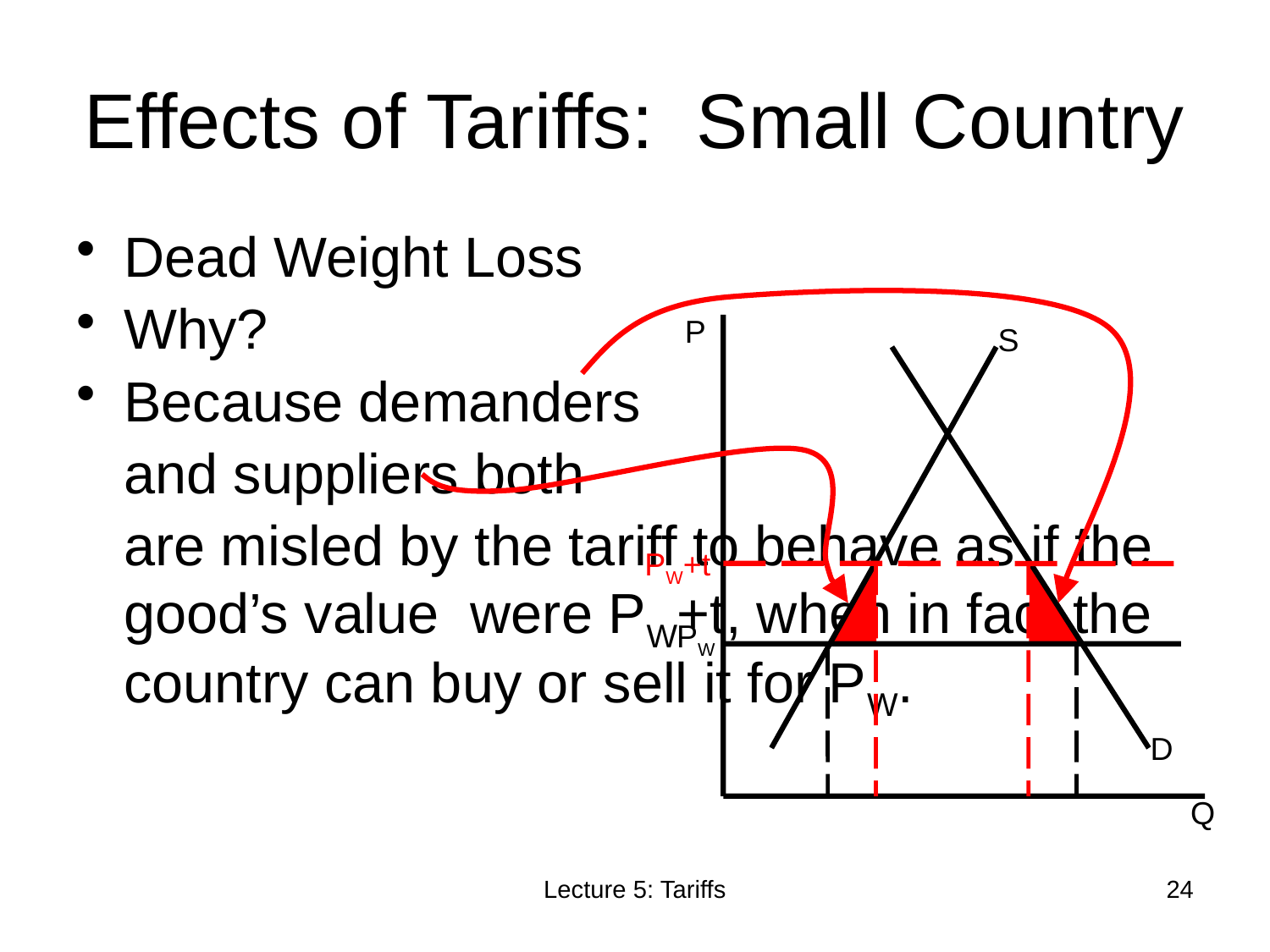

# Effects of Tariffs:  Small Country
Dead Weight Loss
Why?
Because demanders
	and suppliers both
	are misled by the tariff to behave as if the good’s value  were PW+t, when in fact the country can buy or sell it for PW.

P

S

PW+t

PW

D
Q

Lecture 5: Tariffs
24